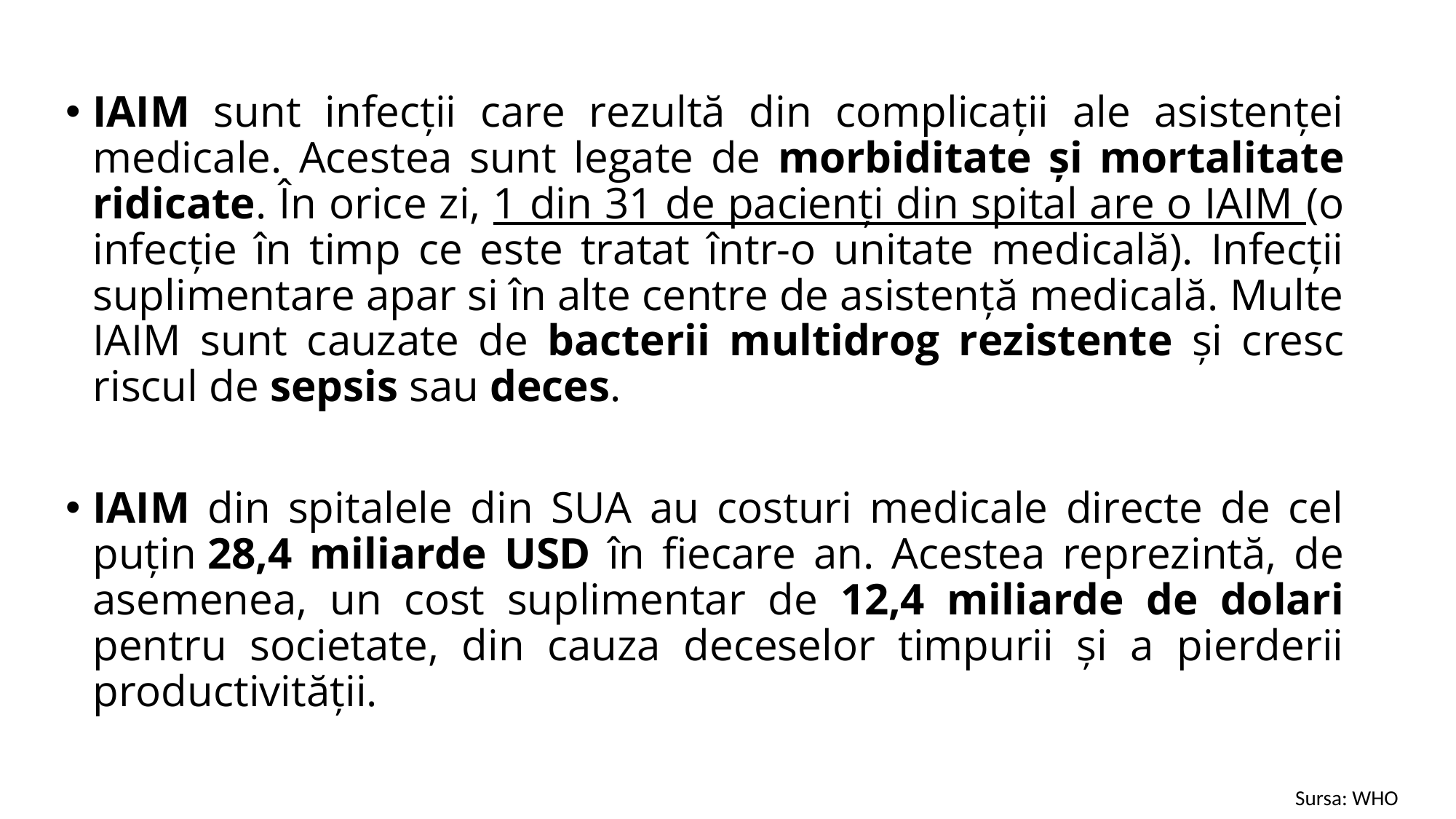

IAIM sunt infecții care rezultă din complicații ale asistenței medicale. Acestea sunt legate de morbiditate și mortalitate ridicate. În orice zi, 1 din 31 de pacienți din spital are o IAIM (o infecție în timp ce este tratat într-o unitate medicală). Infecții suplimentare apar si în alte centre de asistență medicală. Multe IAIM sunt cauzate de bacterii multidrog rezistente și cresc riscul de sepsis sau deces.

IAIM din spitalele din SUA au costuri medicale directe de cel puțin 28,4 miliarde USD în fiecare an. Acestea reprezintă, de asemenea, un cost suplimentar de 12,4 miliarde de dolari pentru societate, din cauza deceselor timpurii și a pierderii productivității.
Sursa: WHO